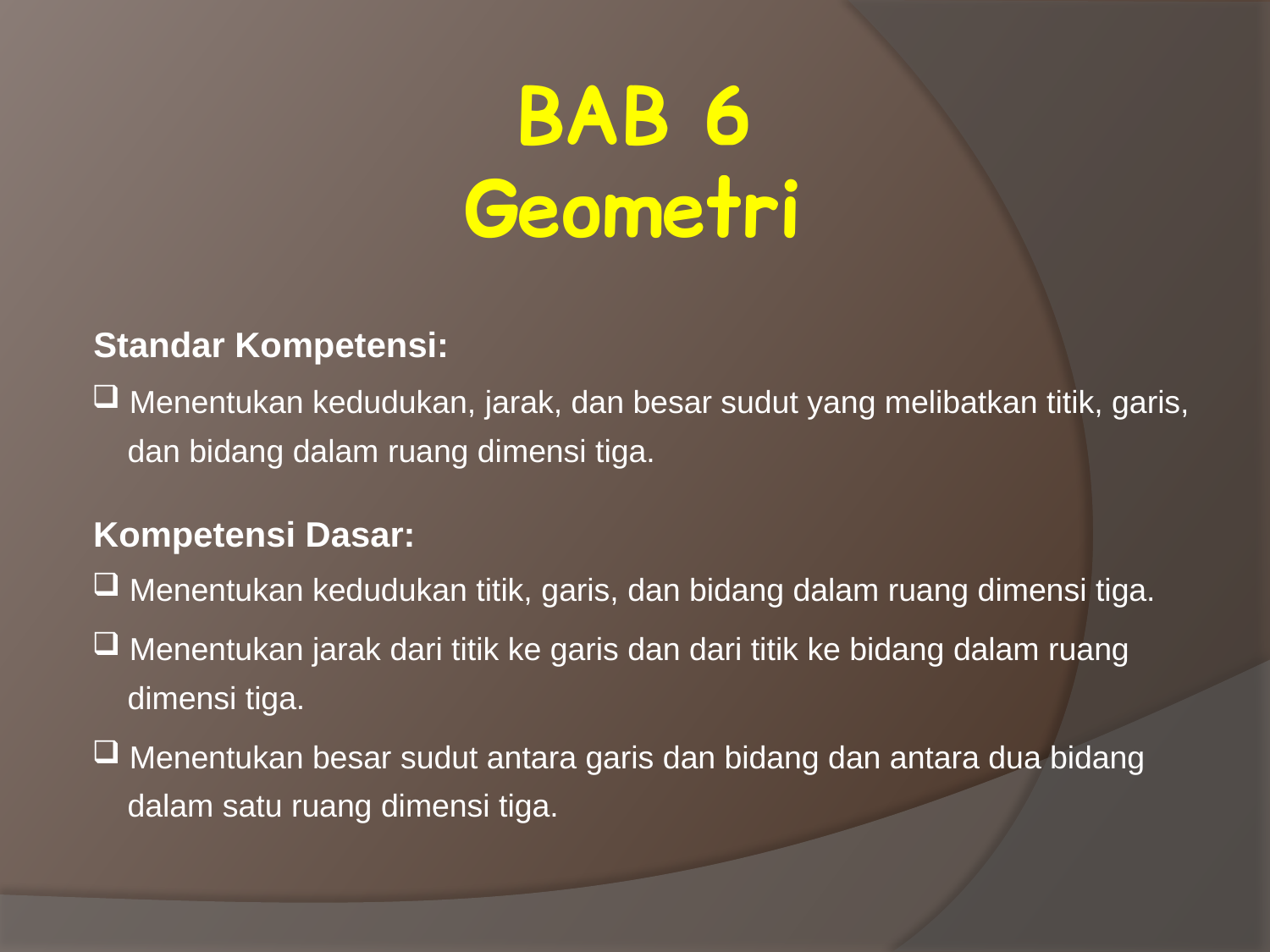

BAB 6
Geometri
Standar Kompetensi:
 Menentukan kedudukan, jarak, dan besar sudut yang melibatkan titik, garis,
    dan bidang dalam ruang dimensi tiga.
Kompetensi Dasar:
 Menentukan kedudukan titik, garis, dan bidang dalam ruang dimensi tiga.
 Menentukan jarak dari titik ke garis dan dari titik ke bidang dalam ruang
    dimensi tiga.
 Menentukan besar sudut antara garis dan bidang dan antara dua bidang
    dalam satu ruang dimensi tiga.